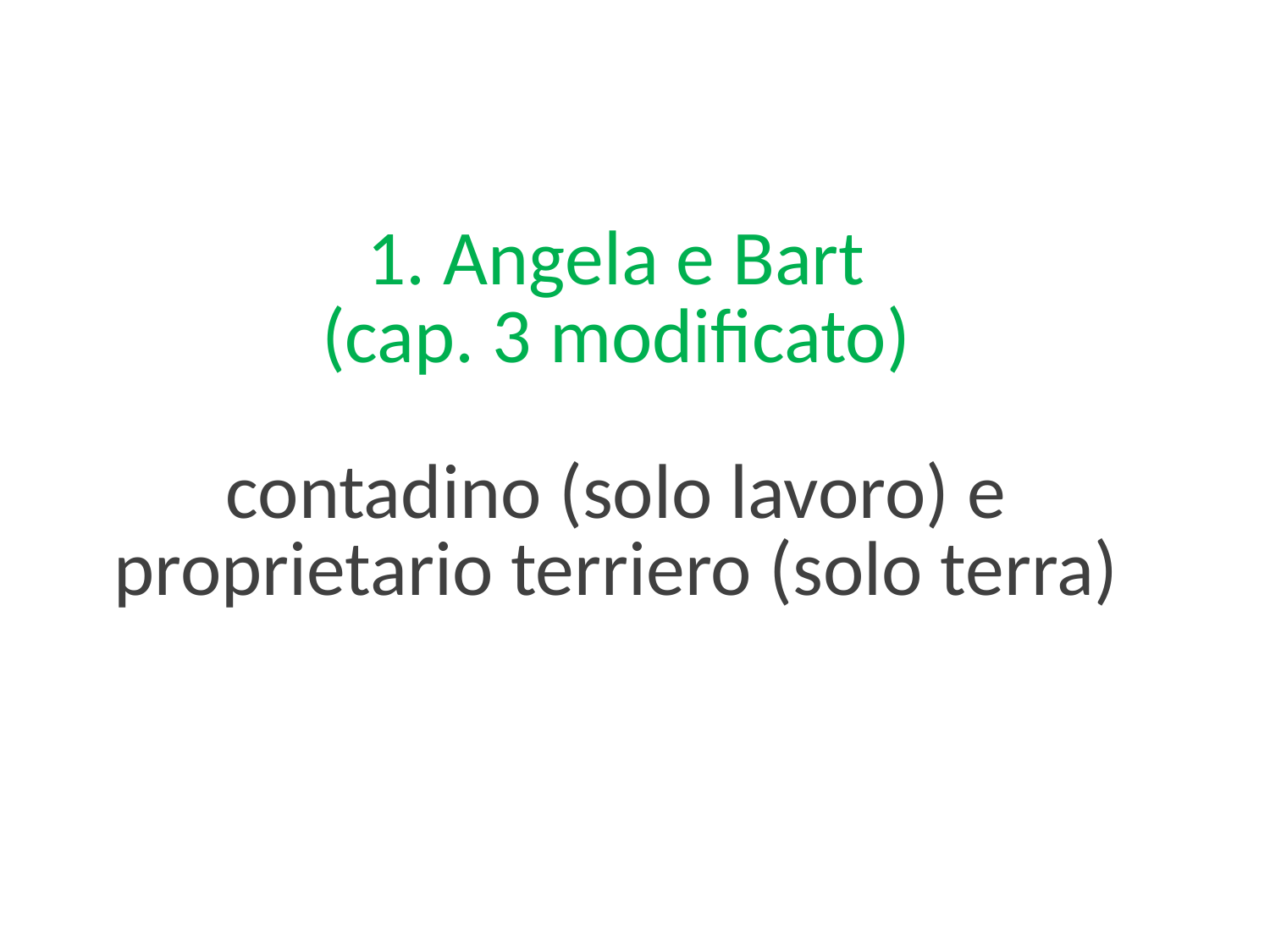

# 1. Angela e Bart (cap. 3 modificato) contadino (solo lavoro) e proprietario terriero (solo terra)